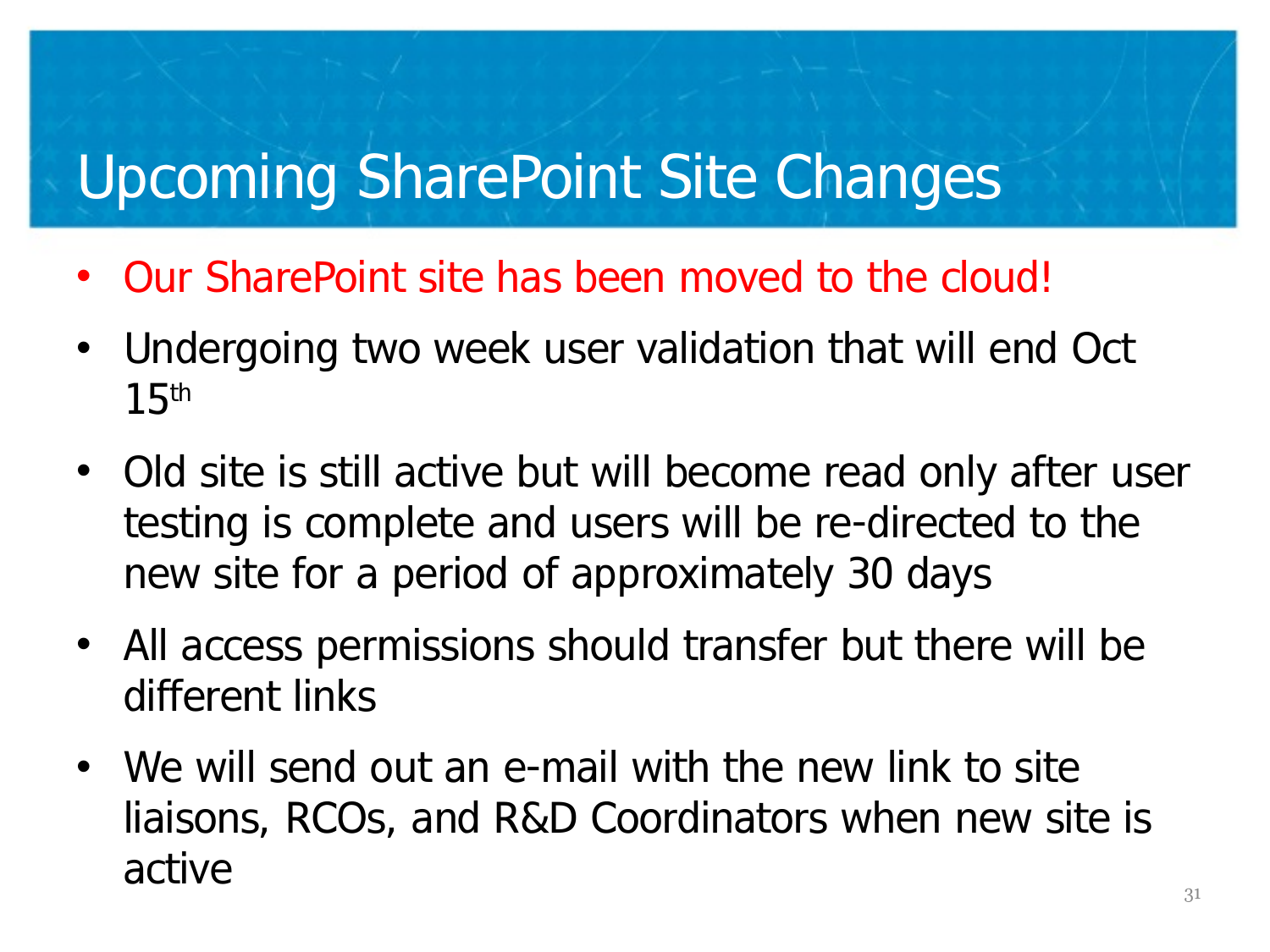

# Upcoming SharePoint Site Changes
Our SharePoint site has been moved to the cloud!
Undergoing two week user validation that will end Oct 15th
Old site is still active but will become read only after user testing is complete and users will be re-directed to the new site for a period of approximately 30 days
All access permissions should transfer but there will be different links
We will send out an e-mail with the new link to site liaisons, RCOs, and R&D Coordinators when new site is active